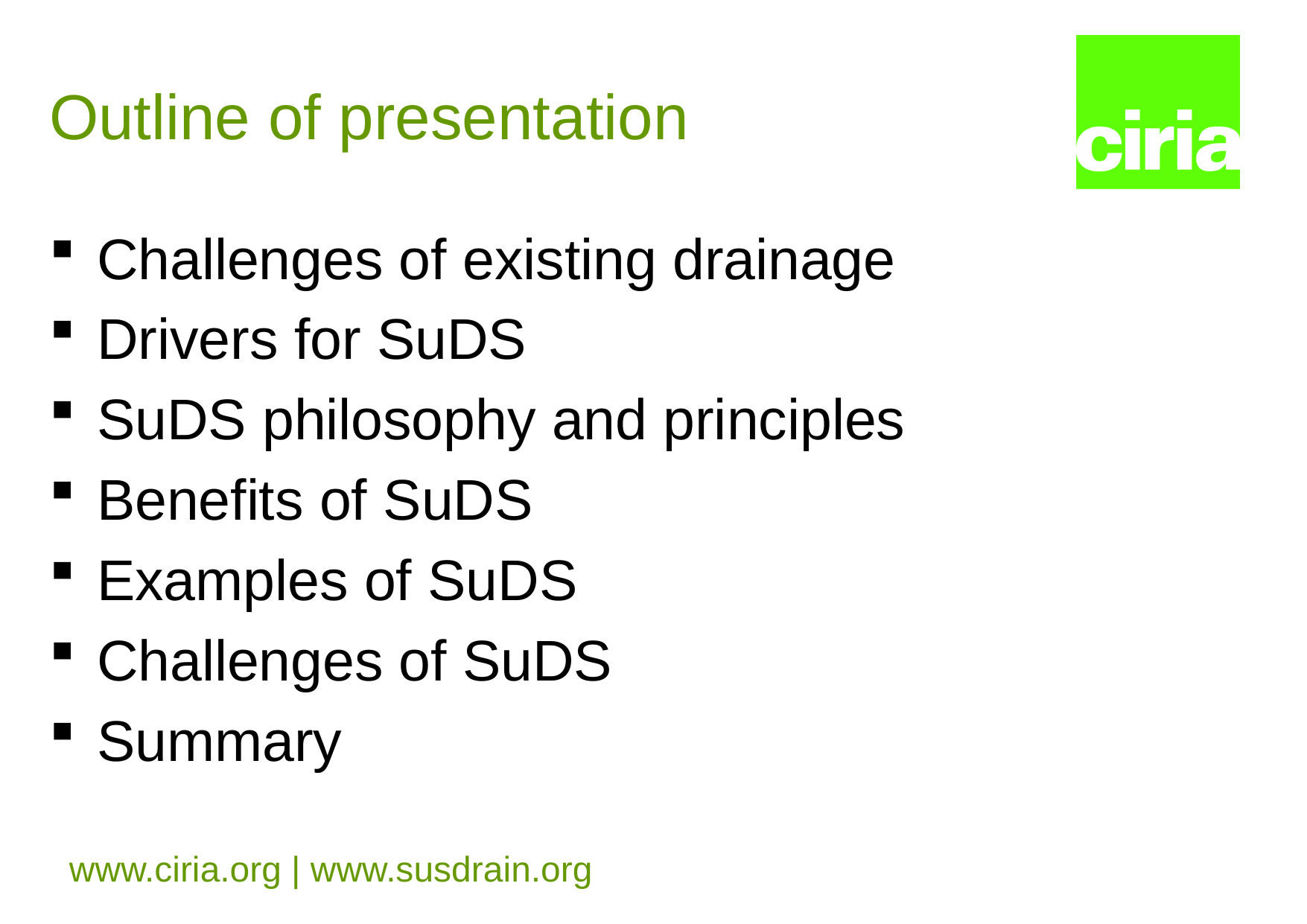

# Outline of presentation
Challenges of existing drainage
Drivers for SuDS
SuDS philosophy and principles
Benefits of SuDS
Examples of SuDS
Challenges of SuDS
Summary